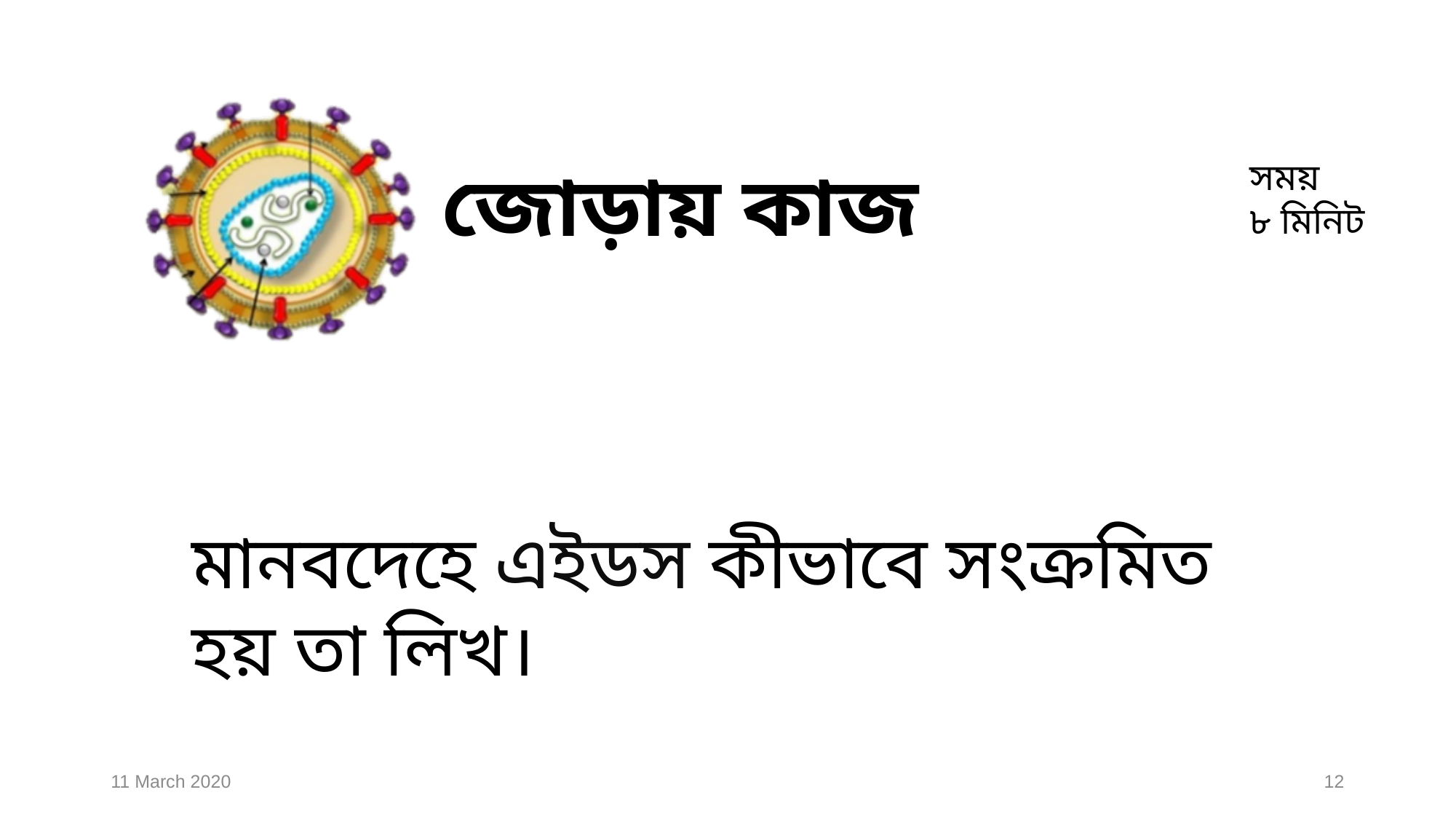

সময়
৮ মিনিট
জোড়ায় কাজ
মানবদেহে এইডস কীভাবে সংক্রমিত হয় তা লিখ।
11 March 2020
12